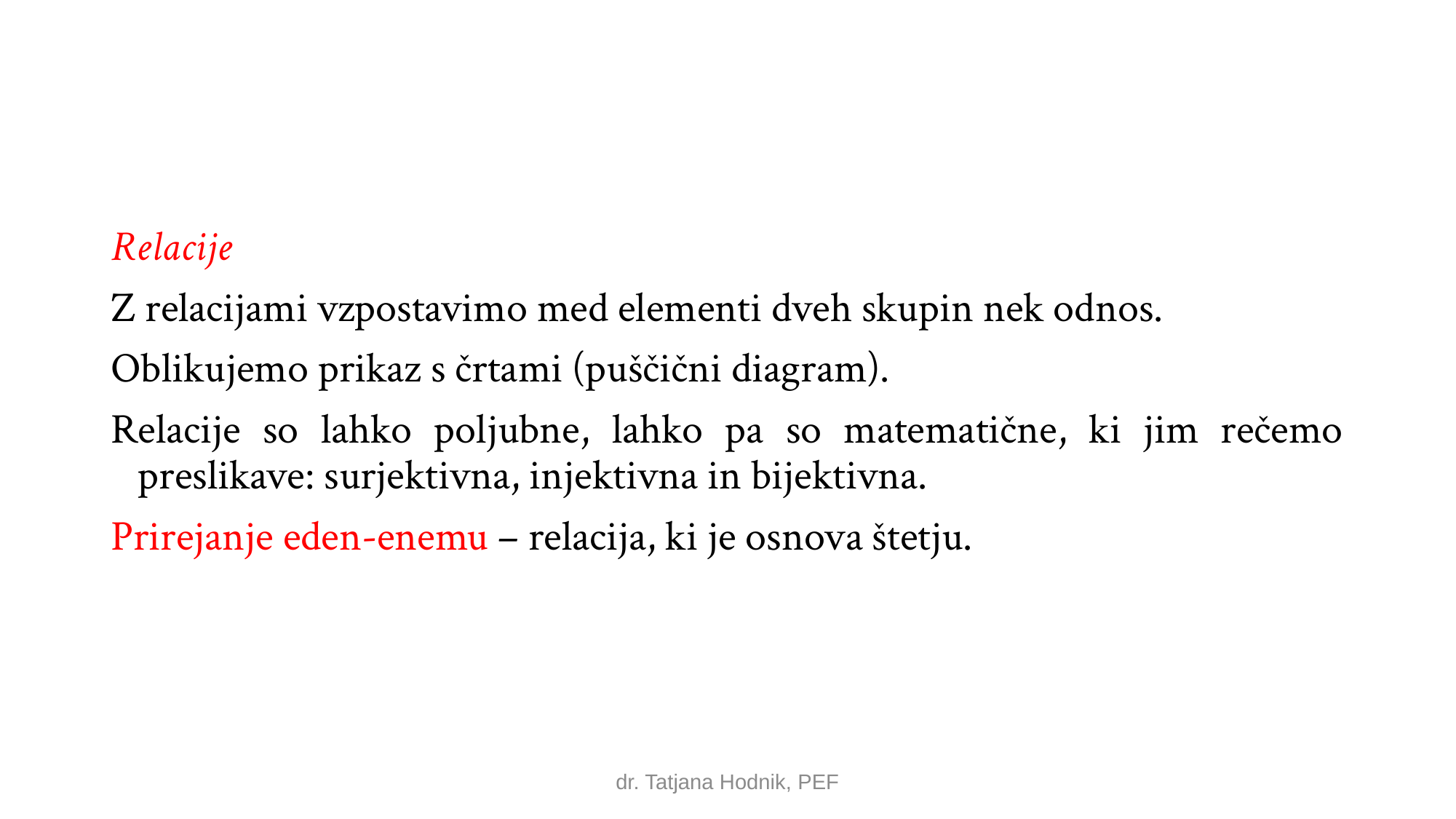

#
Relacije
Z relacijami vzpostavimo med elementi dveh skupin nek odnos.
Oblikujemo prikaz s črtami (puščični diagram).
Relacije so lahko poljubne, lahko pa so matematične, ki jim rečemo preslikave: surjektivna, injektivna in bijektivna.
Prirejanje eden-enemu – relacija, ki je osnova štetju.
dr. Tatjana Hodnik, PEF